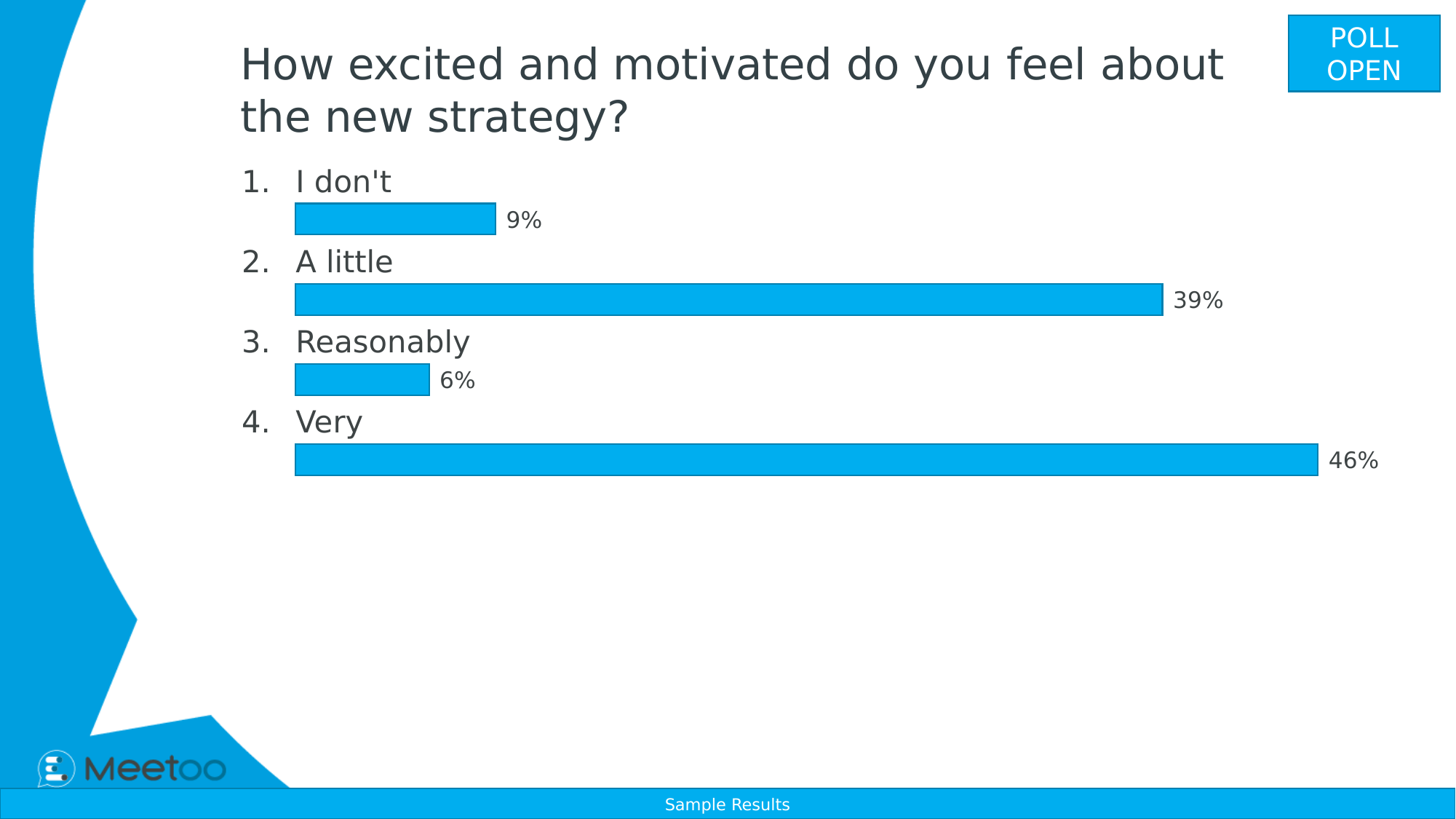

POLL OPEN
# How excited and motivated do you feel about the new strategy?

1.
I don't

9%
2.
A little

39%
3.
Reasonably

6%
4.
Very

46%
Sample Results
Vote Trigger